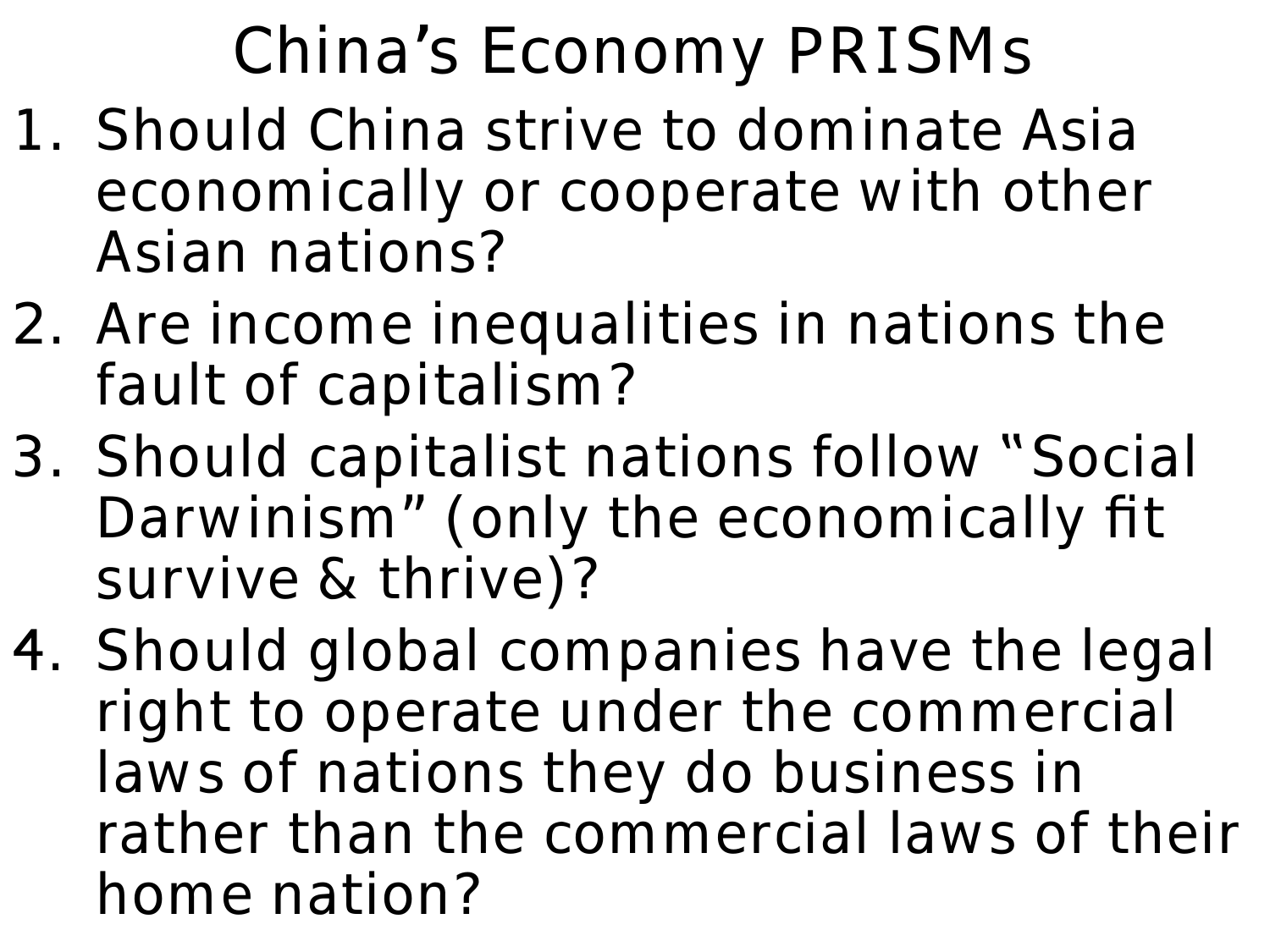

# China’s Economy PRISMs
Should China strive to dominate Asia economically or cooperate with other Asian nations?
Are income inequalities in nations the fault of capitalism?
Should capitalist nations follow “Social Darwinism” (only the economically fit survive & thrive)?
Should global companies have the legal right to operate under the commercial laws of nations they do business in rather than the commercial laws of their home nation?